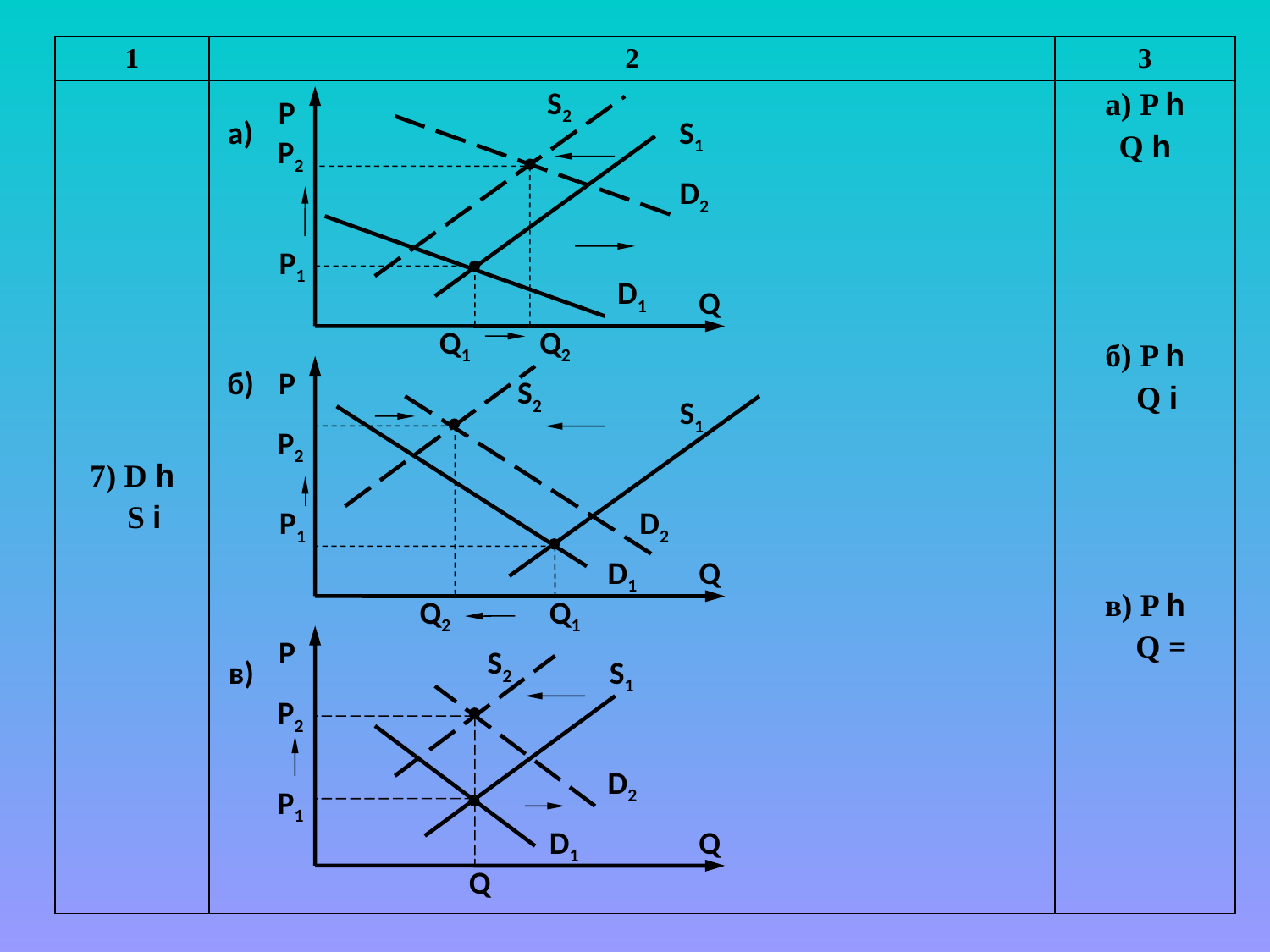

| 1 | 2 | 3 |
| --- | --- | --- |
| 7) D h S i |  | а) P h Q h б) P h Q i в) P h Q = |
S2
P

а)
S1

P2

D2

P1

D1
Q
Q1
Q2

б)

P

S2
S1

P2

P1
D2

D1
Q
Q2
Q1

P
S2
в)
S1

P2

D2
P1

D1
Q
Q